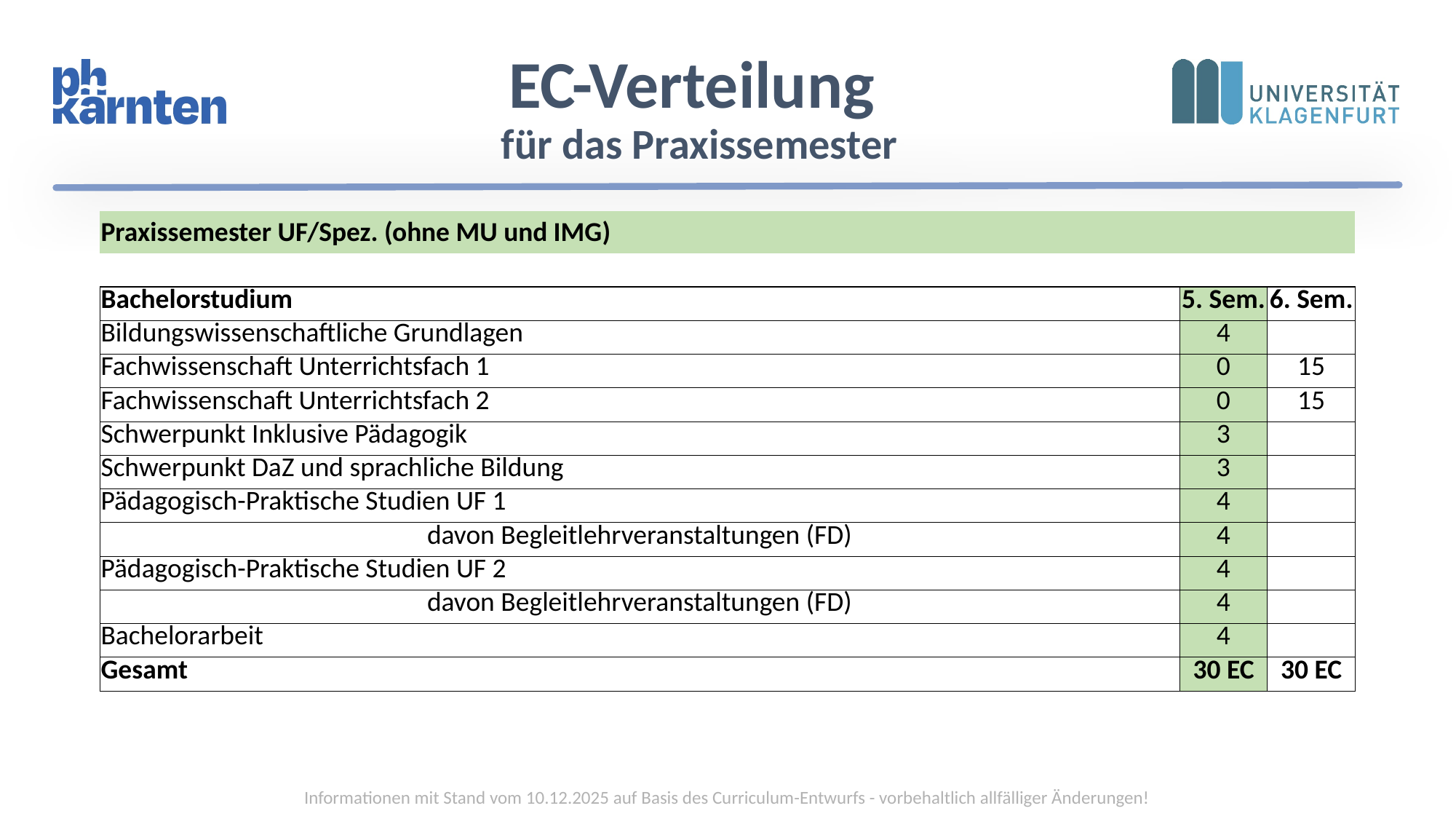

# EC-Verteilung für das Praxissemester
| Praxissemester UF/Spez. (ohne MU und IMG) |  |  |
| --- | --- | --- |
|  |  |  |
| Bachelorstudium | 5. Sem. | 6. Sem. |
| Bildungswissenschaftliche Grundlagen | 4 |  |
| Fachwissenschaft Unterrichtsfach 1 | 0 | 15 |
| Fachwissenschaft Unterrichtsfach 2 | 0 | 15 |
| Schwerpunkt Inklusive Pädagogik | 3 |  |
| Schwerpunkt DaZ und sprachliche Bildung | 3 |  |
| Pädagogisch-Praktische Studien UF 1 | 4 |  |
| davon Begleitlehrveranstaltungen (FD) | 4 |  |
| Pädagogisch-Praktische Studien UF 2 | 4 |  |
| davon Begleitlehrveranstaltungen (FD) | 4 |  |
| Bachelorarbeit | 4 |  |
| Gesamt | 30 EC | 30 EC |
Informationen mit Stand vom 10.12.2025 auf Basis des Curriculum-Entwurfs - vorbehaltlich allfälliger Änderungen!